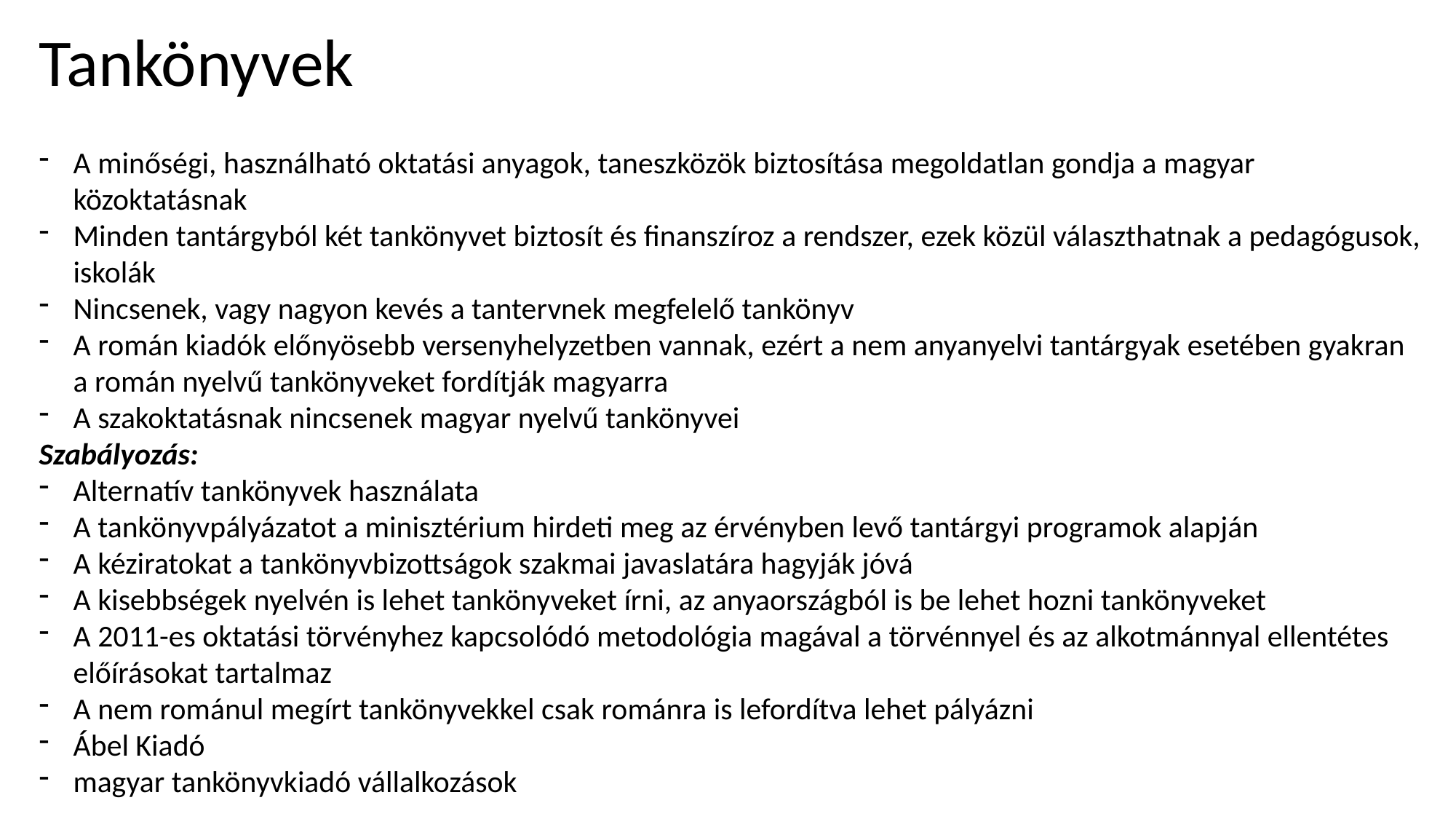

Tankönyvek

A minőségi, használható oktatási anyagok, taneszközök biztosítása megoldatlan gondja a magyar közoktatásnak
Minden tantárgyból két tankönyvet biztosít és finanszíroz a rendszer, ezek közül választhatnak a pedagógusok, iskolák
Nincsenek, vagy nagyon kevés a tantervnek megfelelő tankönyv
A román kiadók előnyösebb versenyhelyzetben vannak, ezért a nem anyanyelvi tantárgyak esetében gyakran a román nyelvű tankönyveket fordítják magyarra
A szakoktatásnak nincsenek magyar nyelvű tankönyvei
Szabályozás:
Alternatív tankönyvek használata
A tankönyvpályázatot a minisztérium hirdeti meg az érvényben levő tantárgyi programok alapján
A kéziratokat a tankönyvbizottságok szakmai javaslatára hagyják jóvá
A kisebbségek nyelvén is lehet tankönyveket írni, az anyaországból is be lehet hozni tankönyveket
A 2011-es oktatási törvényhez kapcsolódó metodológia magával a törvénnyel és az alkotmánnyal ellentétes előírásokat tartalmaz
A nem románul megírt tankönyvekkel csak románra is lefordítva lehet pályázni
Ábel Kiadó
magyar tankönyvkiadó vállalkozások